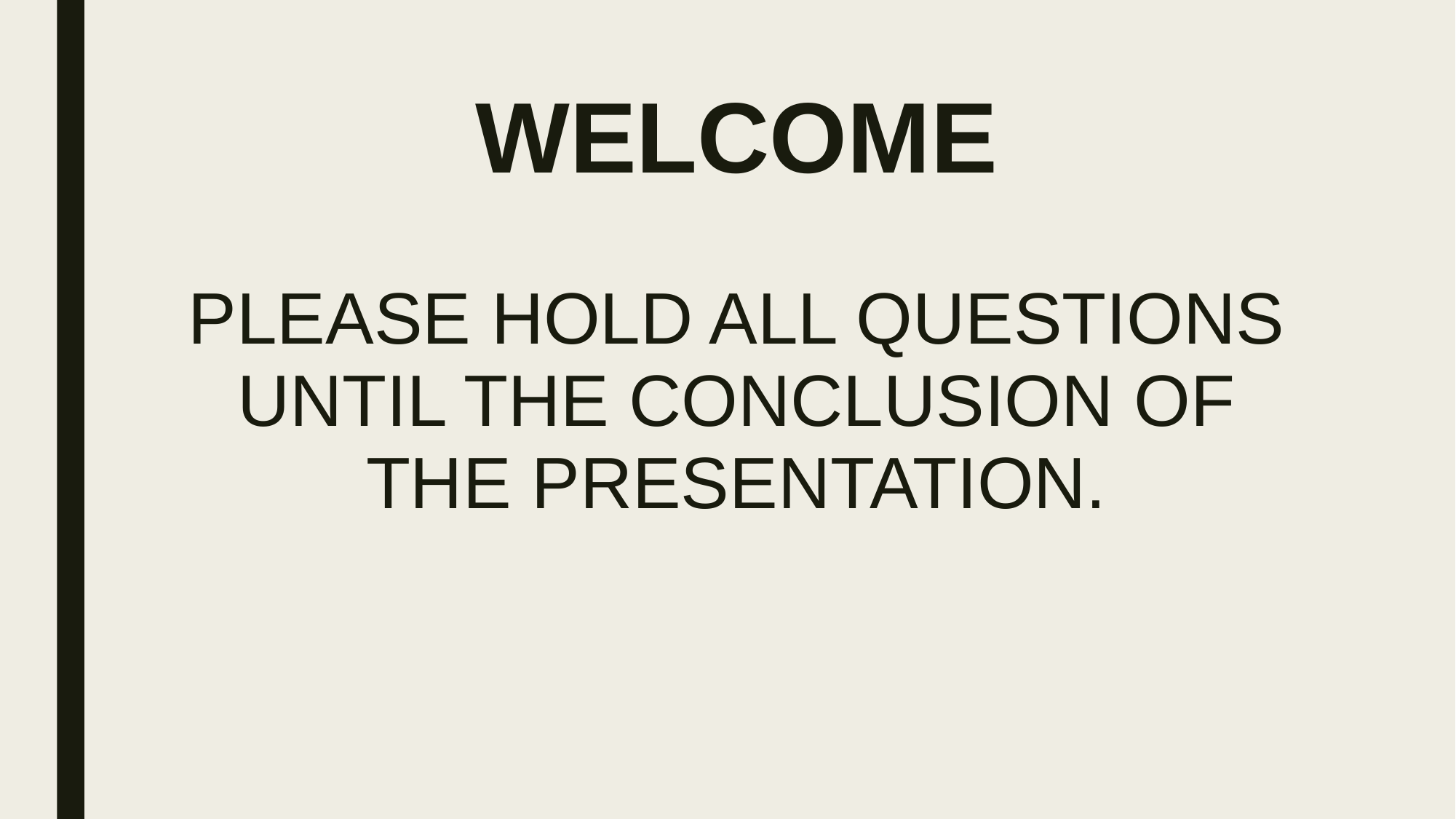

# WELCOME
PLEASE HOLD ALL QUESTIONS UNTIL THE CONCLUSION OF THE PRESENTATION.